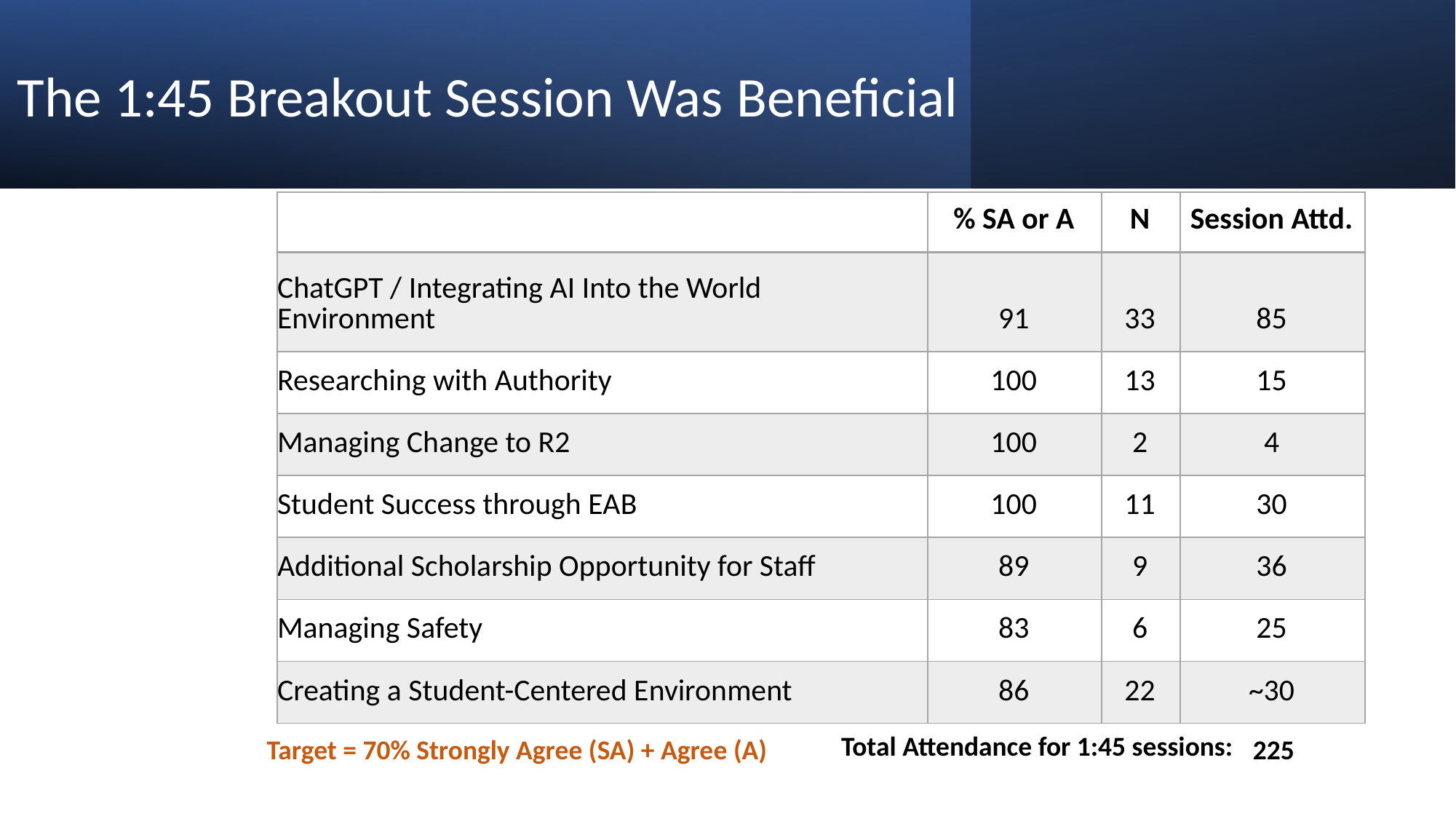

# The 1:45 Breakout Session Was Beneficial
|  | % SA or A | N | Session Attd. |
| --- | --- | --- | --- |
| ChatGPT / Integrating AI Into the World Environment | 91 | 33 | 85 |
| Researching with Authority | 100 | 13 | 15 |
| Managing Change to R2 | 100 | 2 | 4 |
| Student Success through EAB | 100 | 11 | 30 |
| Additional Scholarship Opportunity for Staff | 89 | 9 | 36 |
| Managing Safety | 83 | 6 | 25 |
| Creating a Student-Centered Environment | 86 | 22 | ~30 |
Total Attendance for 1:45 sessions:

Target = 70% Strongly Agree (SA) + Agree (A)

225